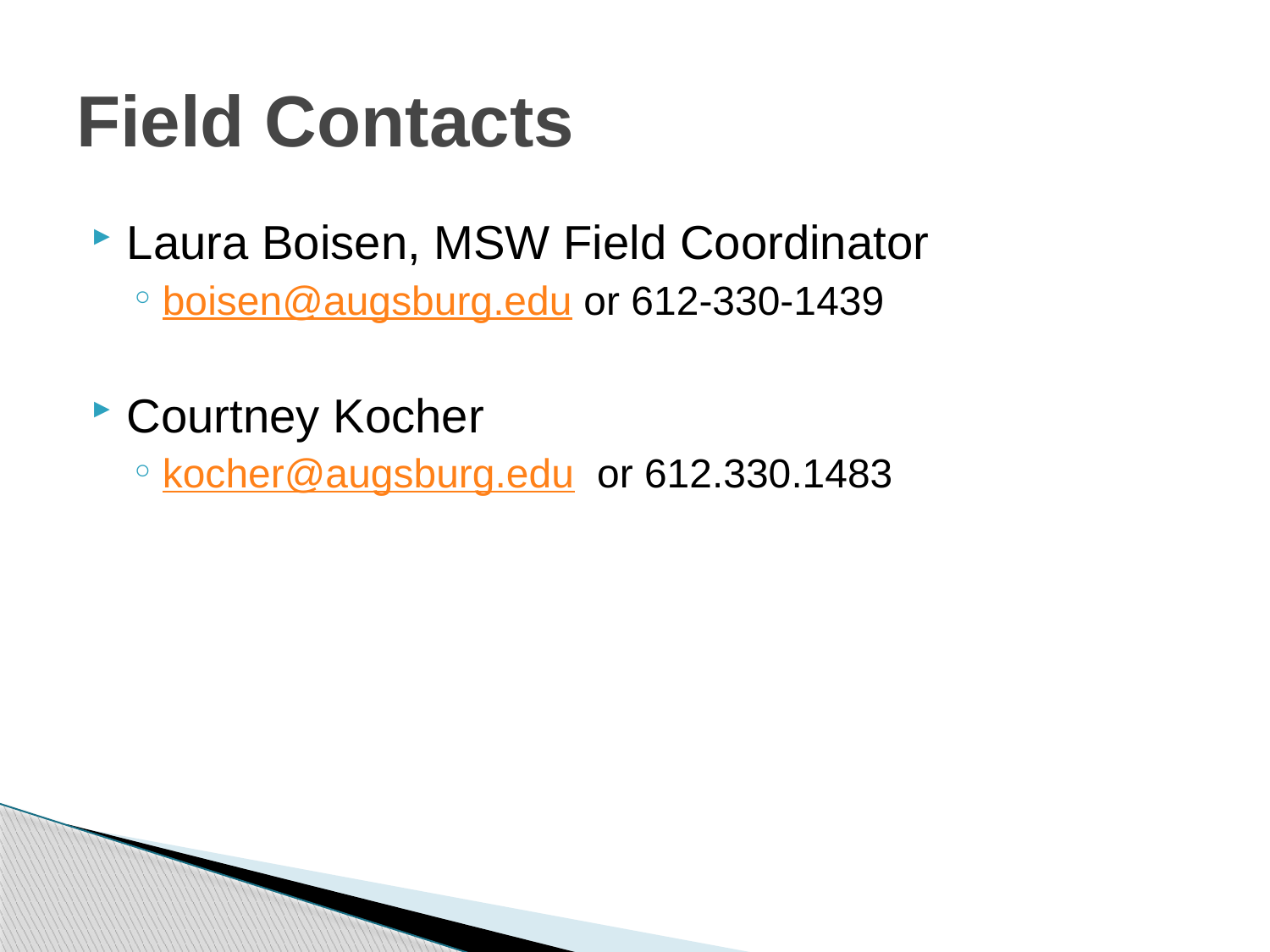

# Field Contacts
Laura Boisen, MSW Field Coordinator
boisen@augsburg.edu or 612-330-1439

Courtney Kocher
kocher@augsburg.edu  or 612.330.1483